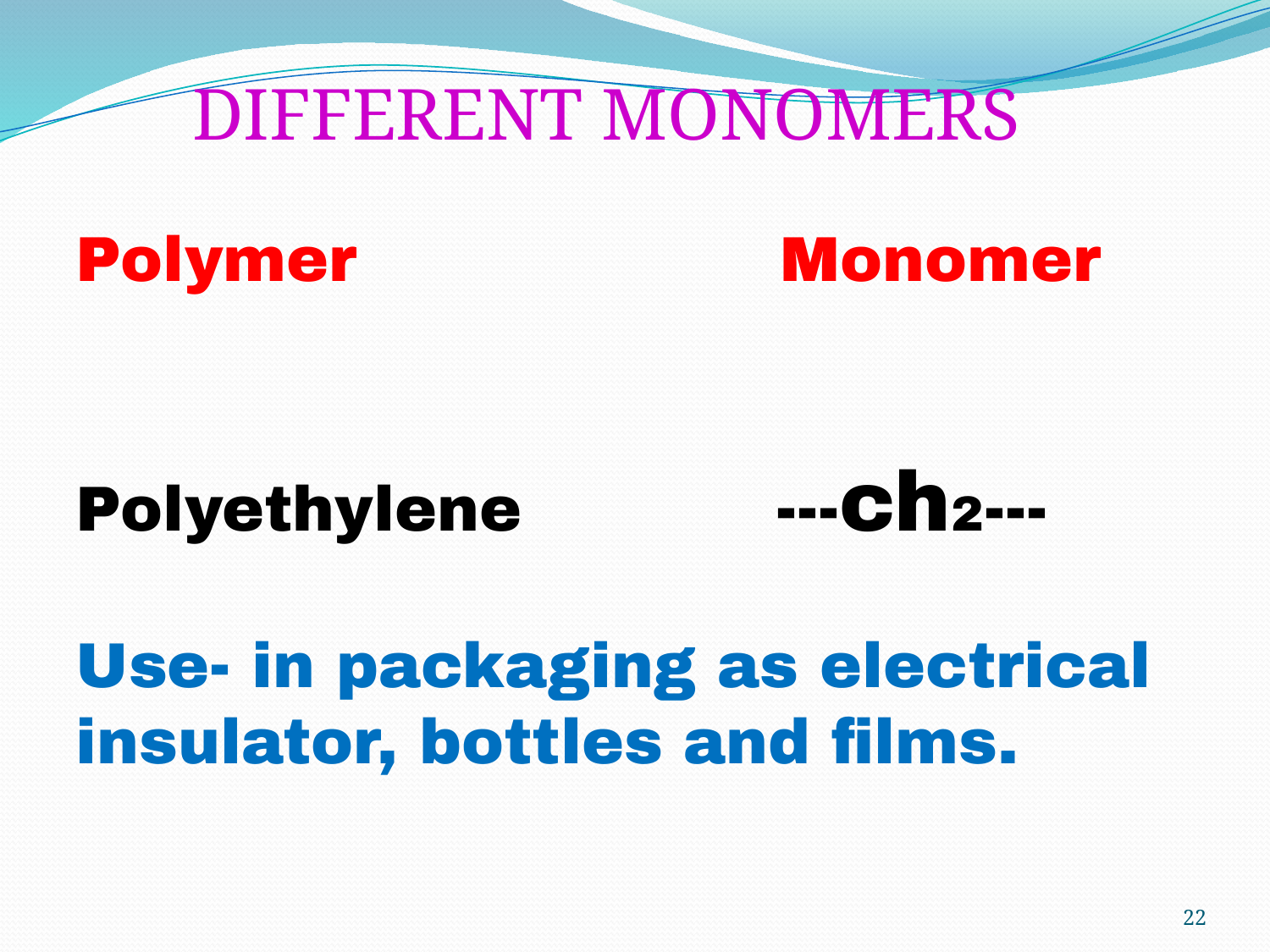

DIFFERENT MONOMERS
Polymer                    Monomer

Polyethylene            ---ch2---

Use- in packaging as electrical insulator, bottles and films.
22